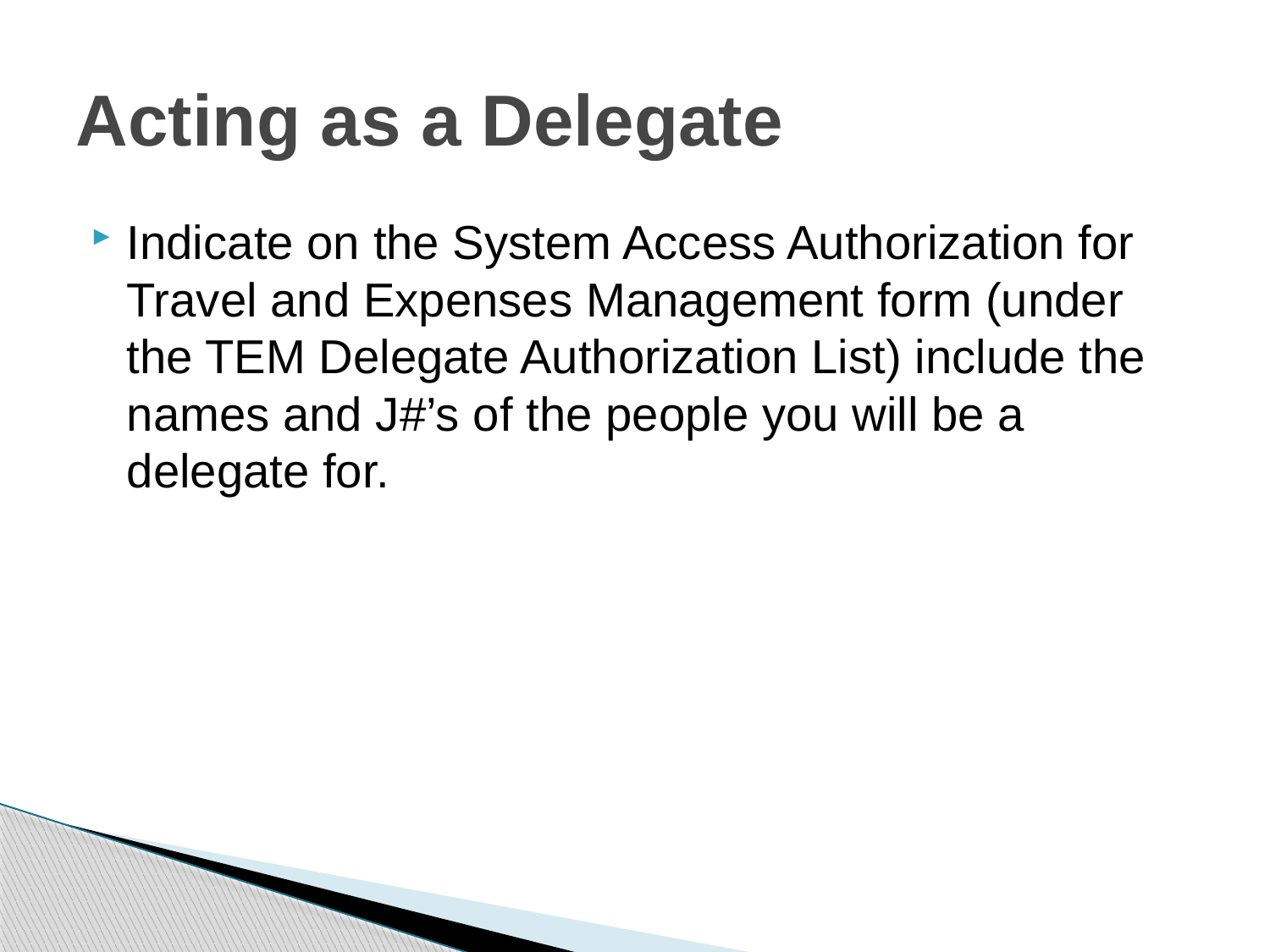

# Acting as a Delegate
Indicate on the System Access Authorization for Travel and Expenses Management form (under the TEM Delegate Authorization List) include the names and J#’s of the people you will be a delegate for.